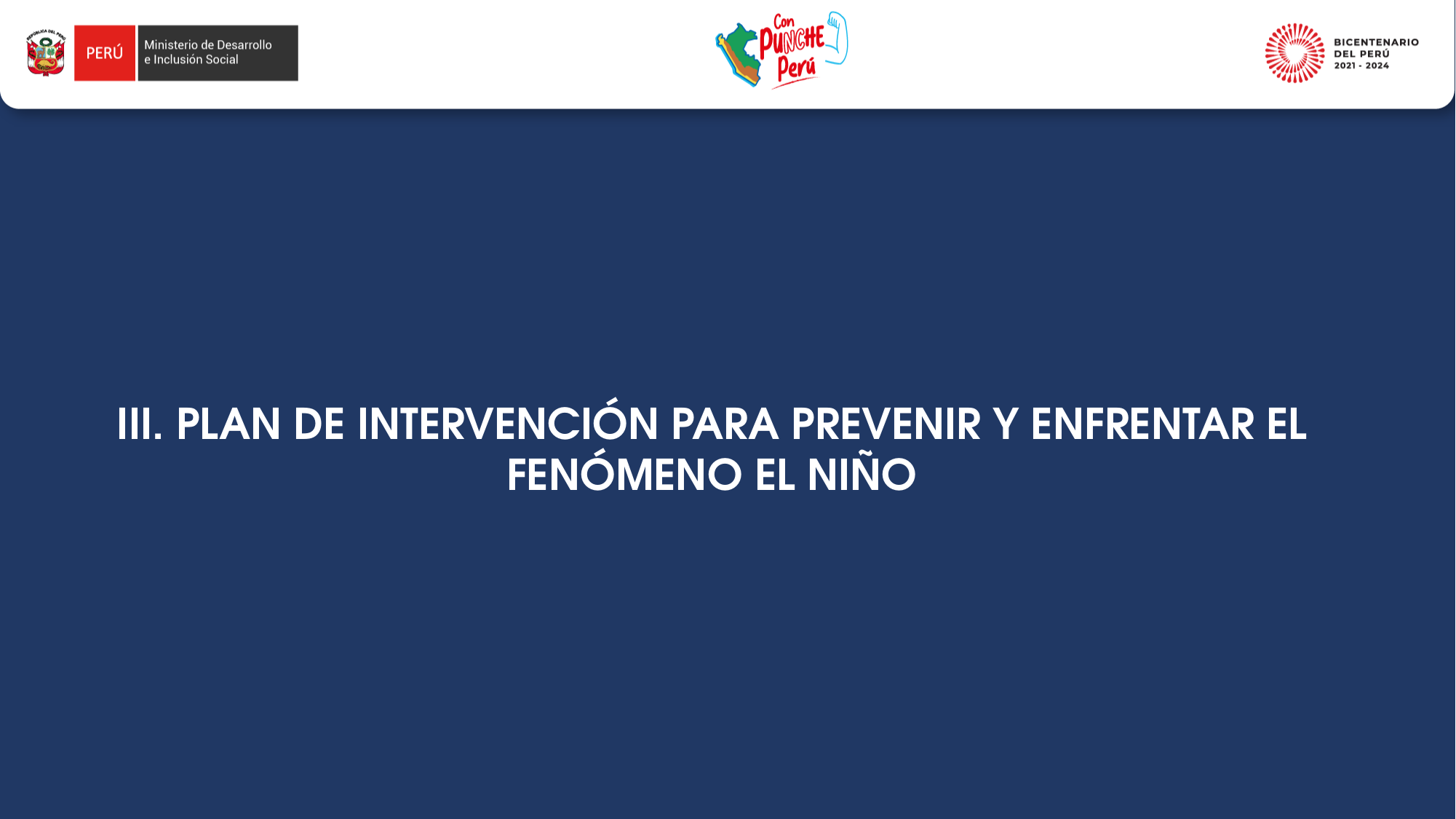

III. PLAN DE INTERVENCIÓN PARA PREVENIR Y ENFRENTAR EL FENÓMENO EL NIÑO